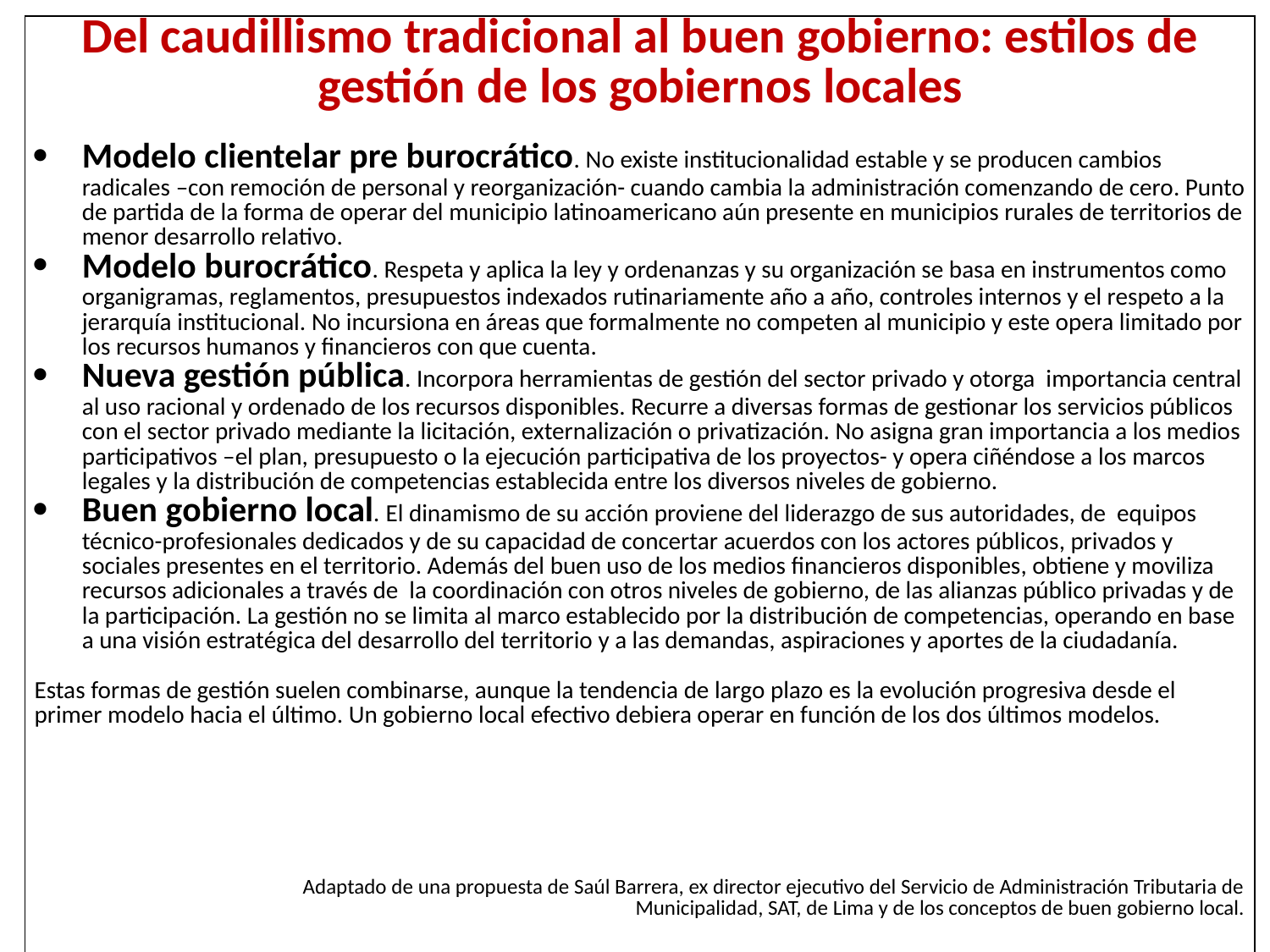

| Del caudillismo tradicional al buen gobierno: estilos de gestión de los gobiernos locales |
| --- |
| Modelo clientelar pre burocrático. No existe institucionalidad estable y se producen cambios radicales –con remoción de personal y reorganización- cuando cambia la administración comenzando de cero. Punto de partida de la forma de operar del municipio latinoamericano aún presente en municipios rurales de territorios de menor desarrollo relativo. Modelo burocrático. Respeta y aplica la ley y ordenanzas y su organización se basa en instrumentos como organigramas, reglamentos, presupuestos indexados rutinariamente año a año, controles internos y el respeto a la jerarquía institucional. No incursiona en áreas que formalmente no competen al municipio y este opera limitado por los recursos humanos y financieros con que cuenta. Nueva gestión pública. Incorpora herramientas de gestión del sector privado y otorga importancia central al uso racional y ordenado de los recursos disponibles. Recurre a diversas formas de gestionar los servicios públicos con el sector privado mediante la licitación, externalización o privatización. No asigna gran importancia a los medios participativos –el plan, presupuesto o la ejecución participativa de los proyectos- y opera ciñéndose a los marcos legales y la distribución de competencias establecida entre los diversos niveles de gobierno. Buen gobierno local. El dinamismo de su acción proviene del liderazgo de sus autoridades, de equipos técnico-profesionales dedicados y de su capacidad de concertar acuerdos con los actores públicos, privados y sociales presentes en el territorio. Además del buen uso de los medios financieros disponibles, obtiene y moviliza recursos adicionales a través de la coordinación con otros niveles de gobierno, de las alianzas público privadas y de la participación. La gestión no se limita al marco establecido por la distribución de competencias, operando en base a una visión estratégica del desarrollo del territorio y a las demandas, aspiraciones y aportes de la ciudadanía.   Estas formas de gestión suelen combinarse, aunque la tendencia de largo plazo es la evolución progresiva desde el primer modelo hacia el último. Un gobierno local efectivo debiera operar en función de los dos últimos modelos. |
| Adaptado de una propuesta de Saúl Barrera, ex director ejecutivo del Servicio de Administración Tributaria de Municipalidad, SAT, de Lima y de los conceptos de buen gobierno local. |